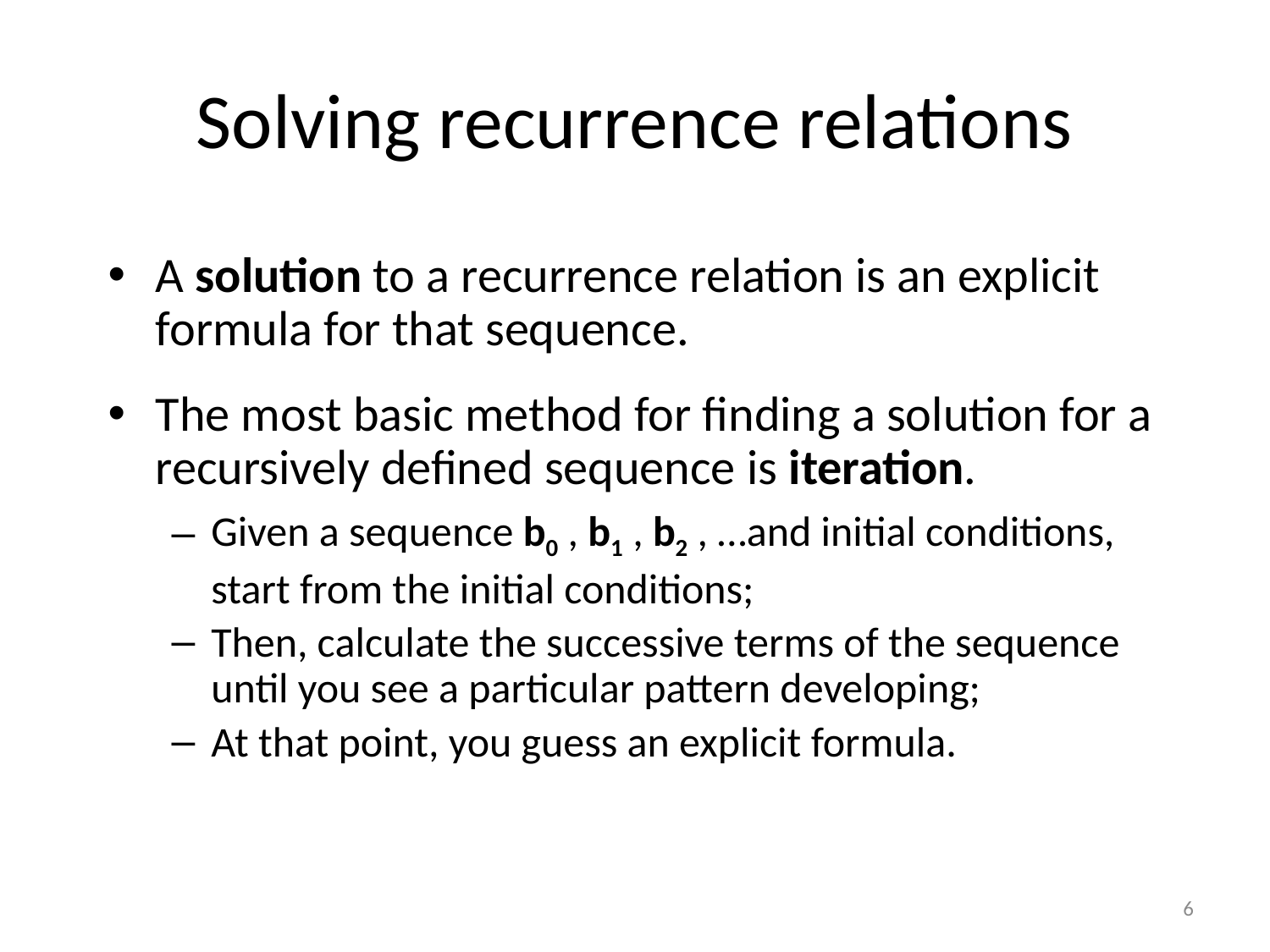

# Solving recurrence relations
A solution to a recurrence relation is an explicit formula for that sequence.

The most basic method for finding a solution for a recursively defined sequence is iteration.
Given a sequence b0 , b1 , b2 , …and initial conditions, start from the initial conditions;
Then, calculate the successive terms of the sequence until you see a particular pattern developing;
At that point, you guess an explicit formula.

6